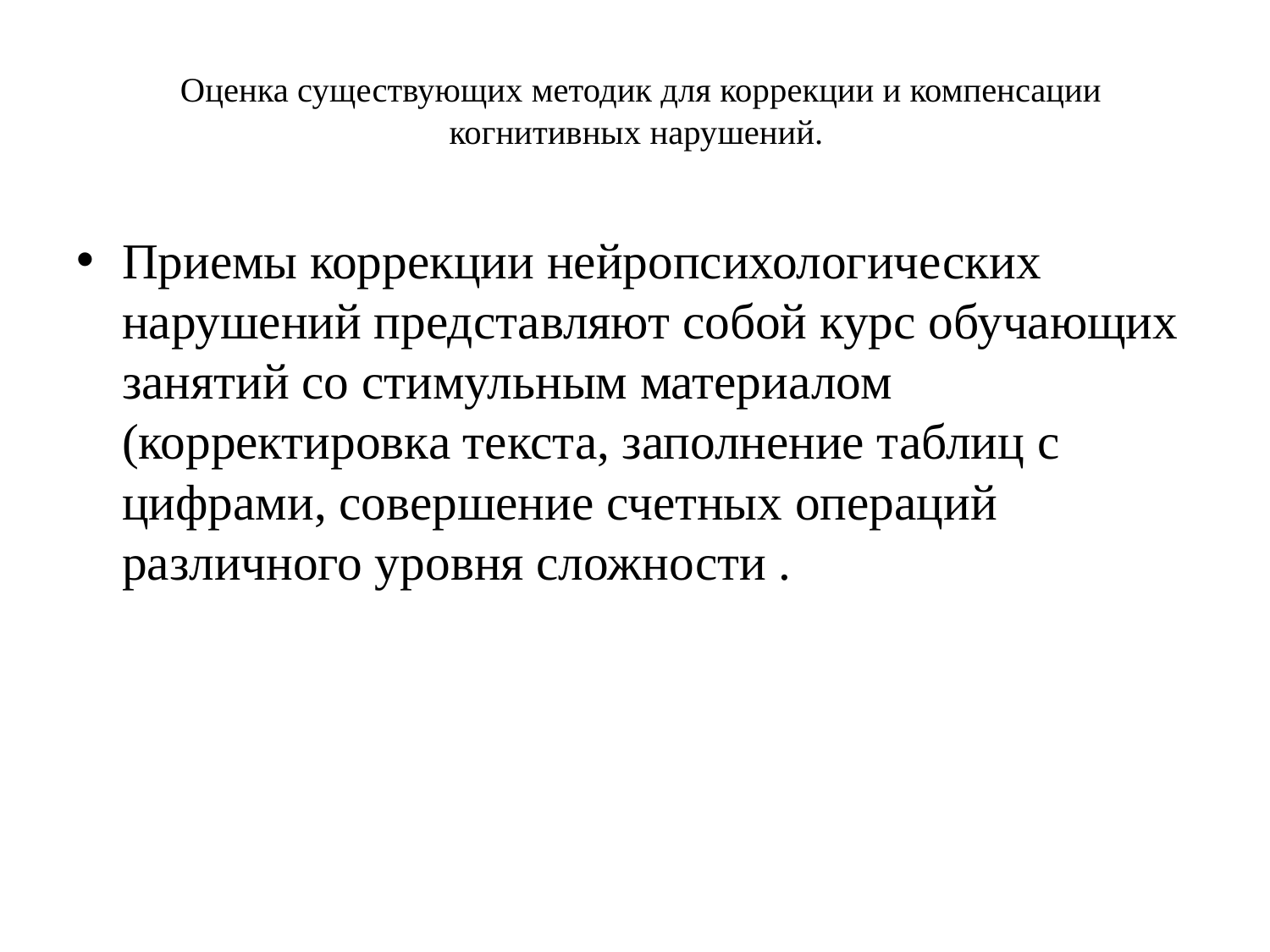

# Оценка существующих методик для коррекции и компенсации когнитивных нарушений.
Приемы коррекции нейропсихологических нарушений представляют собой курс обучающих занятий со стимульным материалом (корректировка текста, заполнение таблиц с цифрами, совершение счетных операций различного уровня сложности .